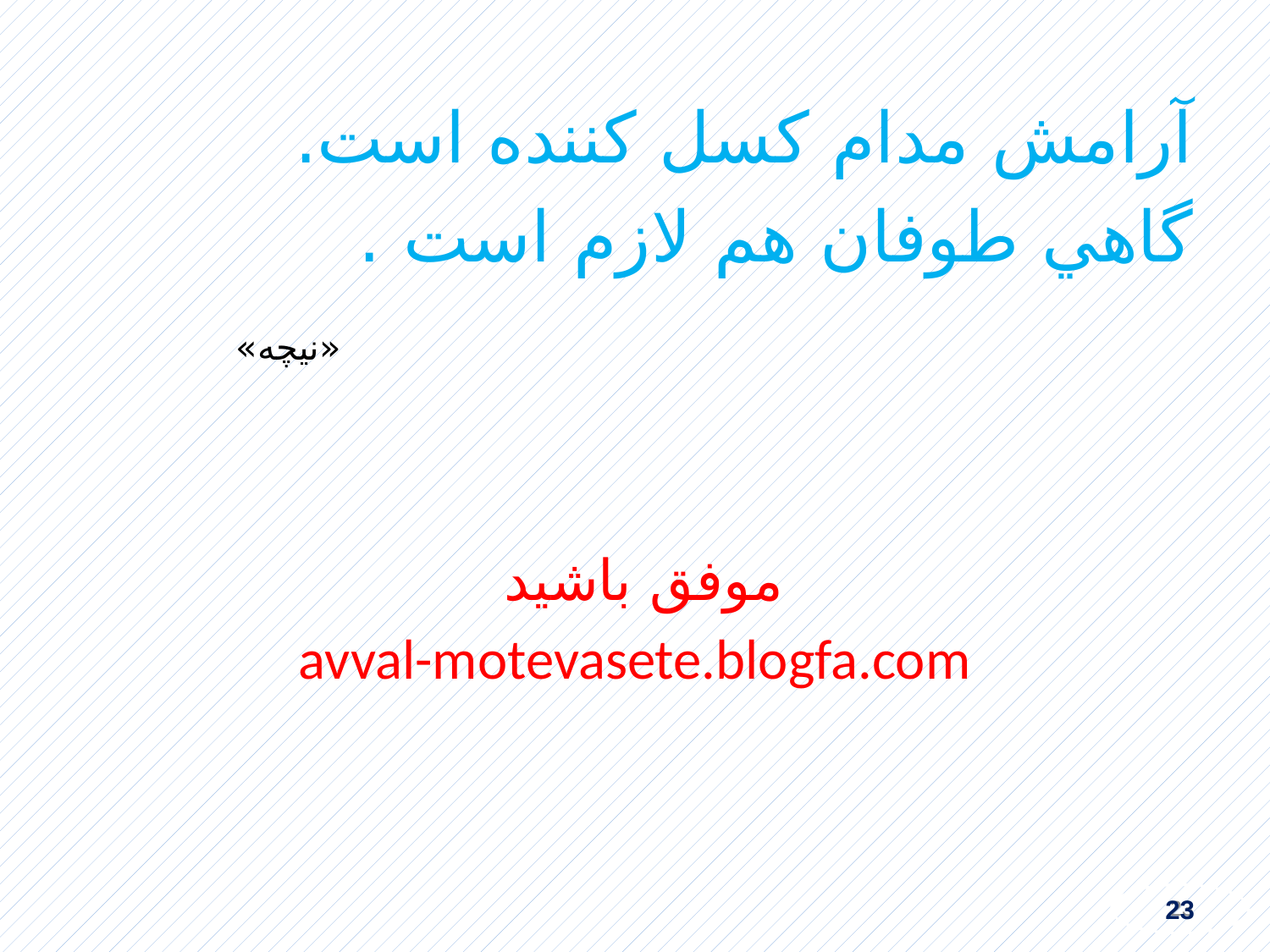

آرامش مدام کسل کننده است.
گاهي طوفان هم لازم است .
                                      «نيچه»

موفق باشید
avval-motevasete.blogfa.com
23
23